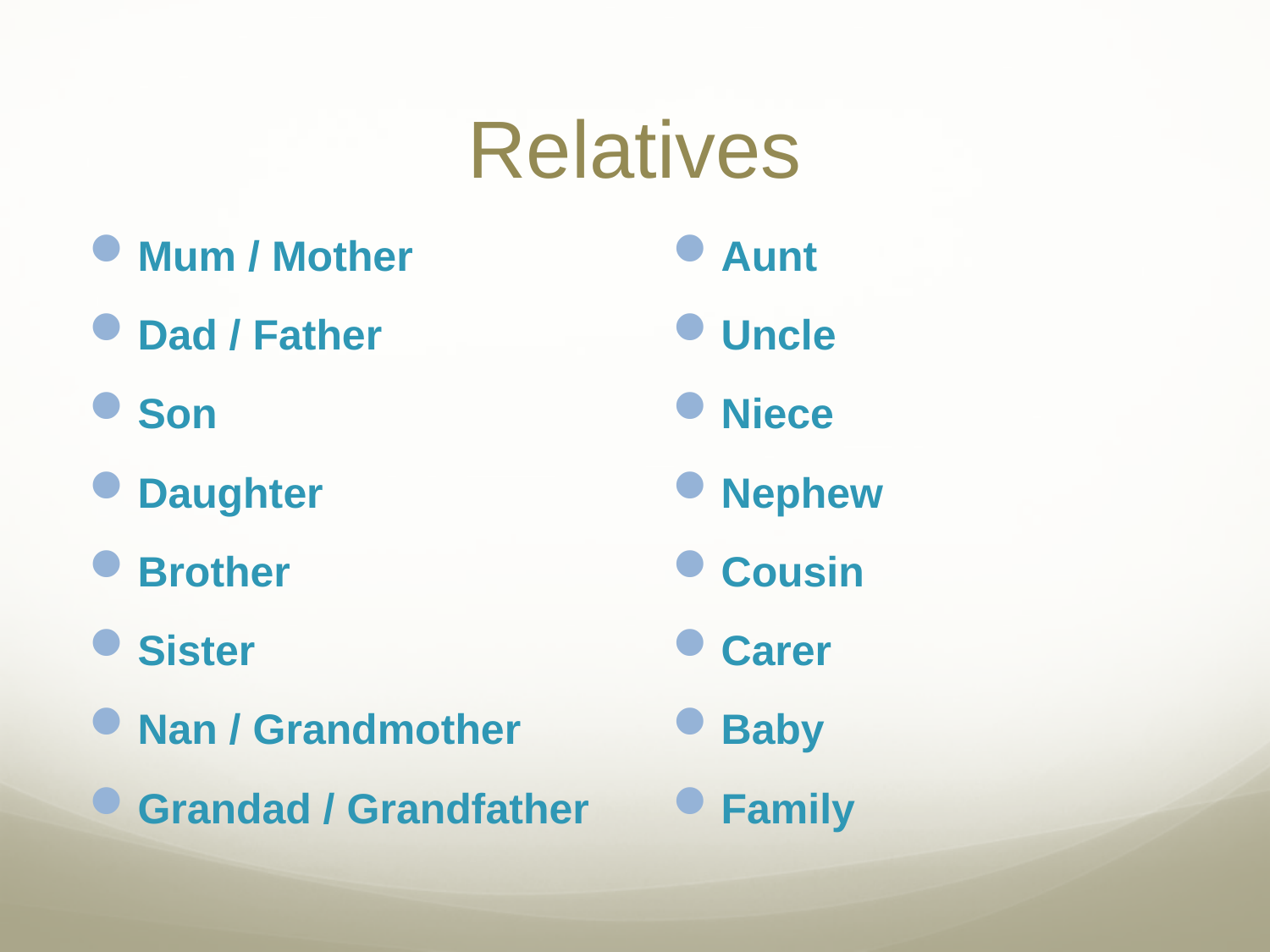

# Relatives
Mum / Mother
Dad / Father
Son
Daughter
Brother
Sister
Nan / Grandmother
Grandad / Grandfather
Aunt
Uncle
Niece
Nephew
Cousin
Carer
Baby
Family